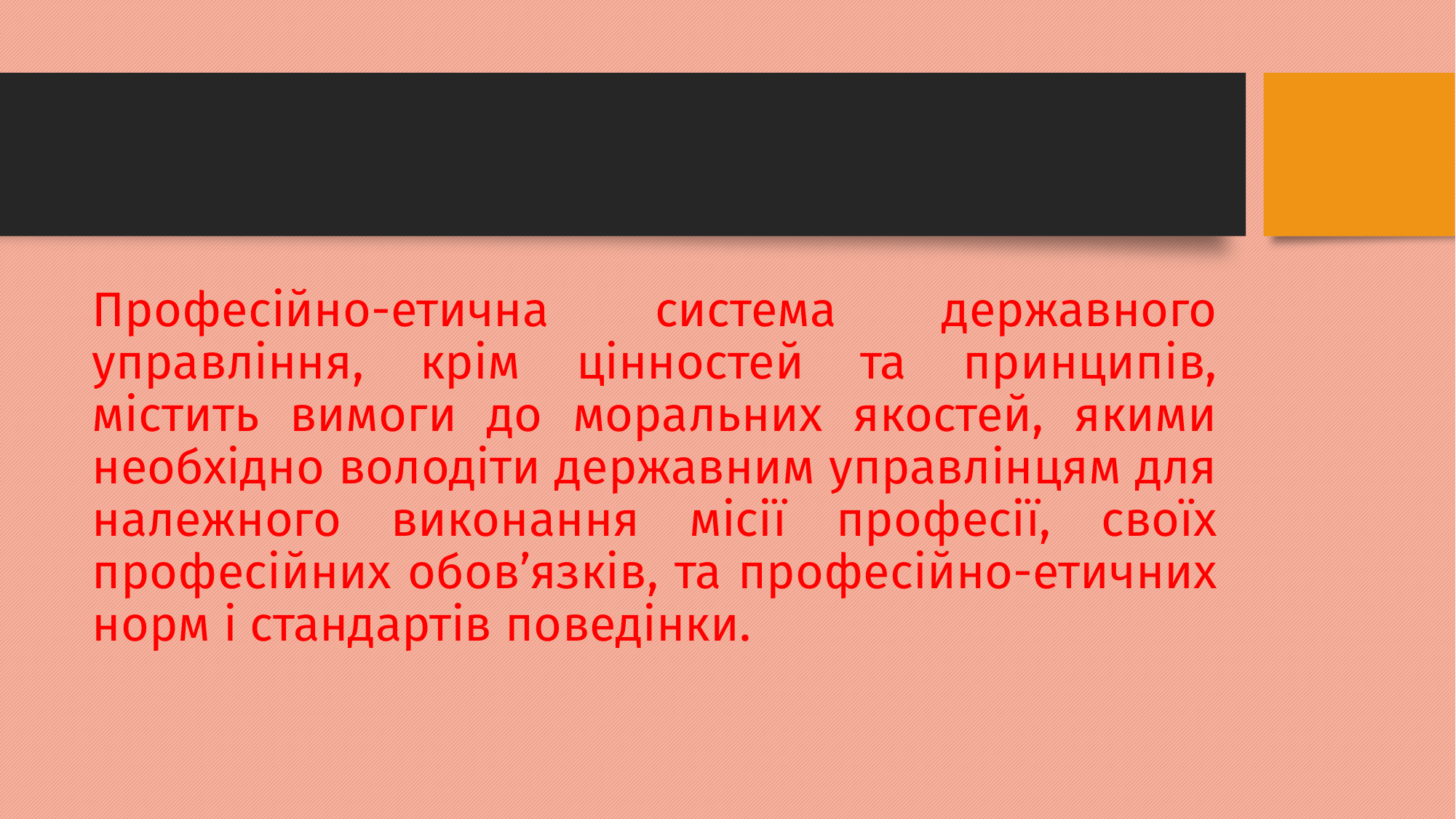

#
Професійно-етична система державного управління, крім цінностей та принципів, містить вимоги до моральних якостей, якими необхідно володіти державним управлінцям для належного виконання місії професії, своїх професійних обов’язків, та професійно-етичних норм і стандартів поведінки.